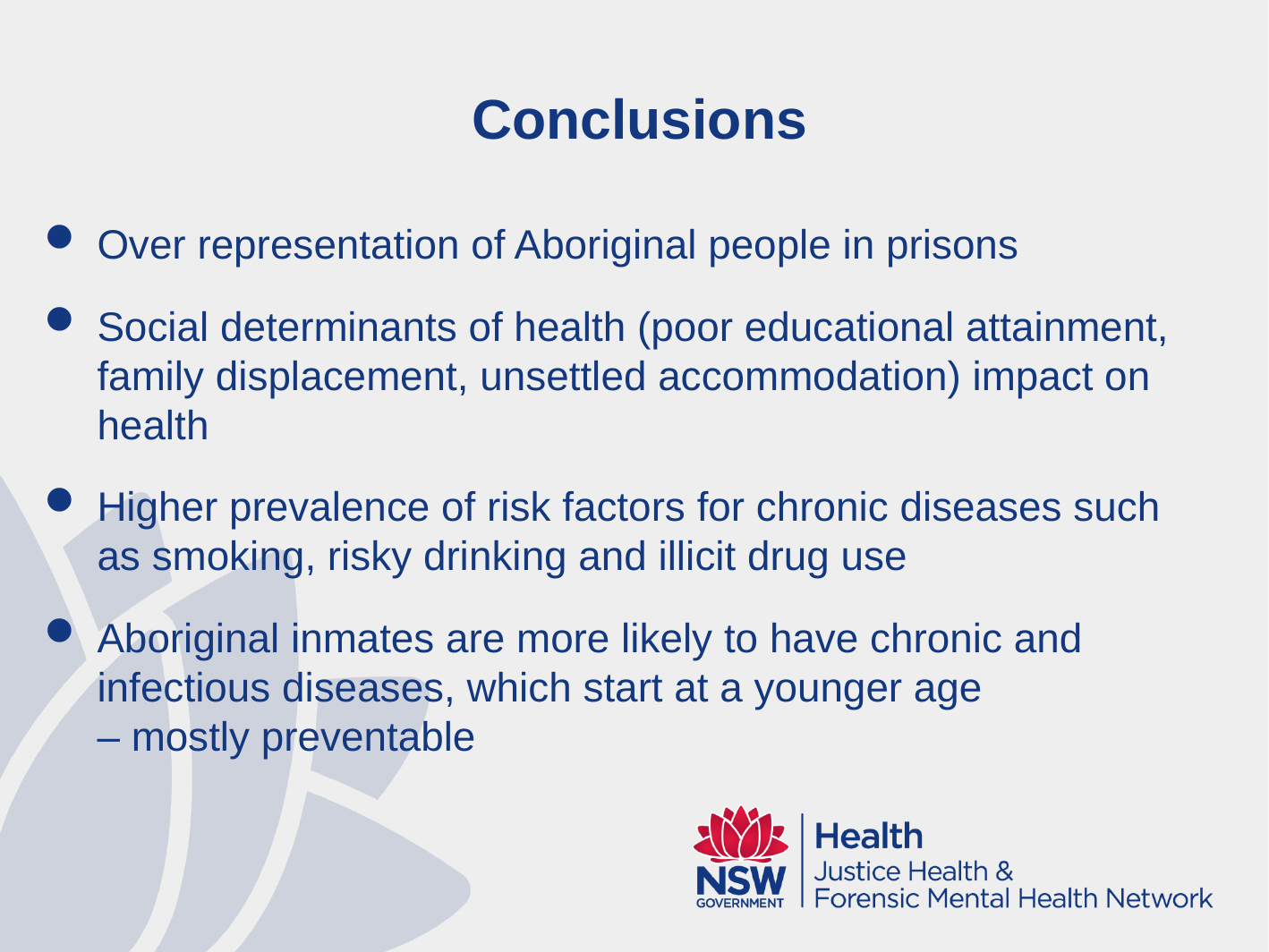

Conclusions
Over representation of Aboriginal people in prisons
Social determinants of health (poor educational attainment, family displacement, unsettled accommodation) impact on health
Higher prevalence of risk factors for chronic diseases such as smoking, risky drinking and illicit drug use
Aboriginal inmates are more likely to have chronic and infectious diseases, which start at a younger age                   – mostly preventable